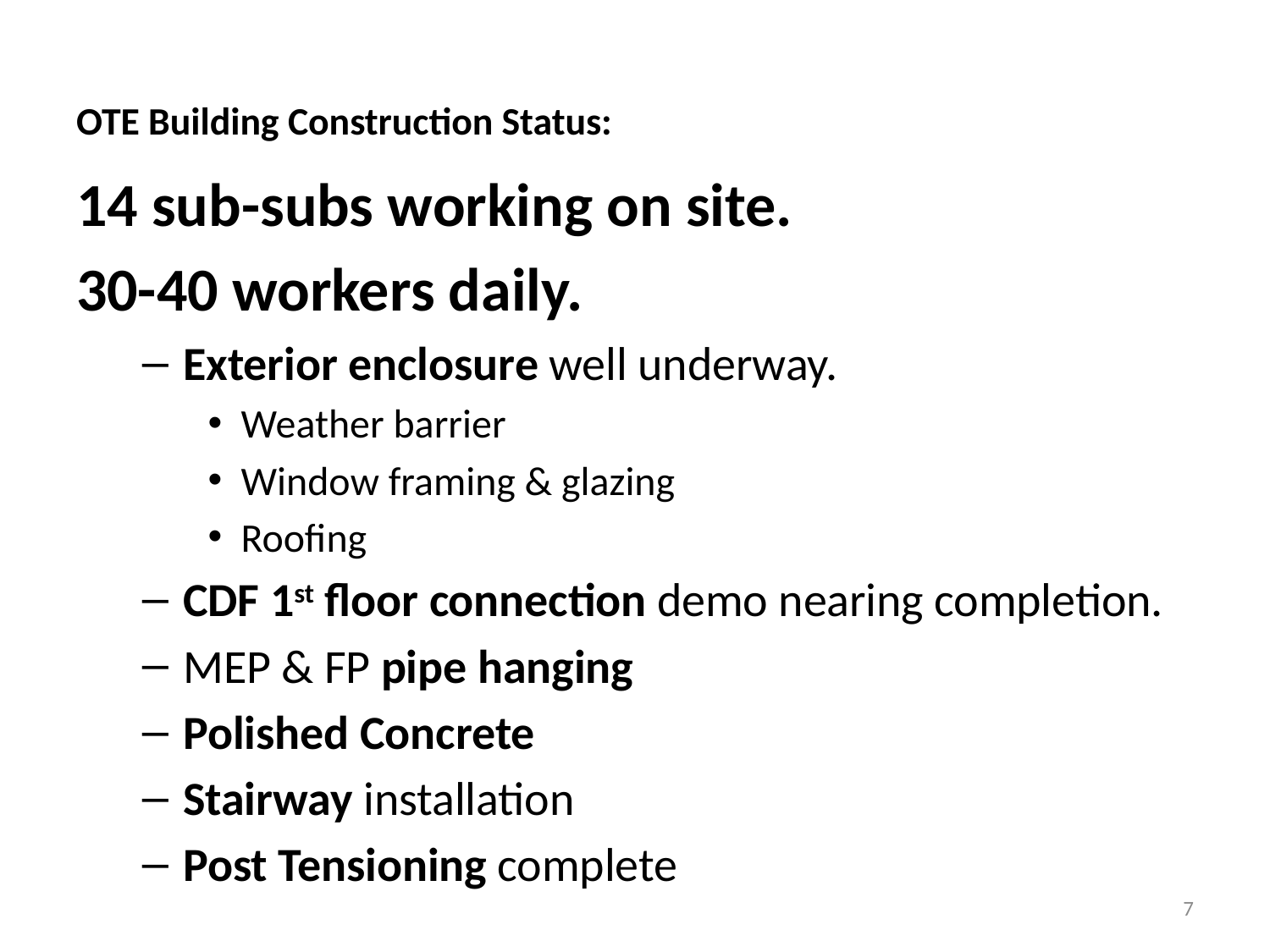

# OTE Building Construction Status:
14 sub-subs working on site.
30-40 workers daily.
Exterior enclosure well underway.
Weather barrier
Window framing & glazing
Roofing
CDF 1st floor connection demo nearing completion.
MEP & FP pipe hanging
Polished Concrete
Stairway installation
Post Tensioning complete
7